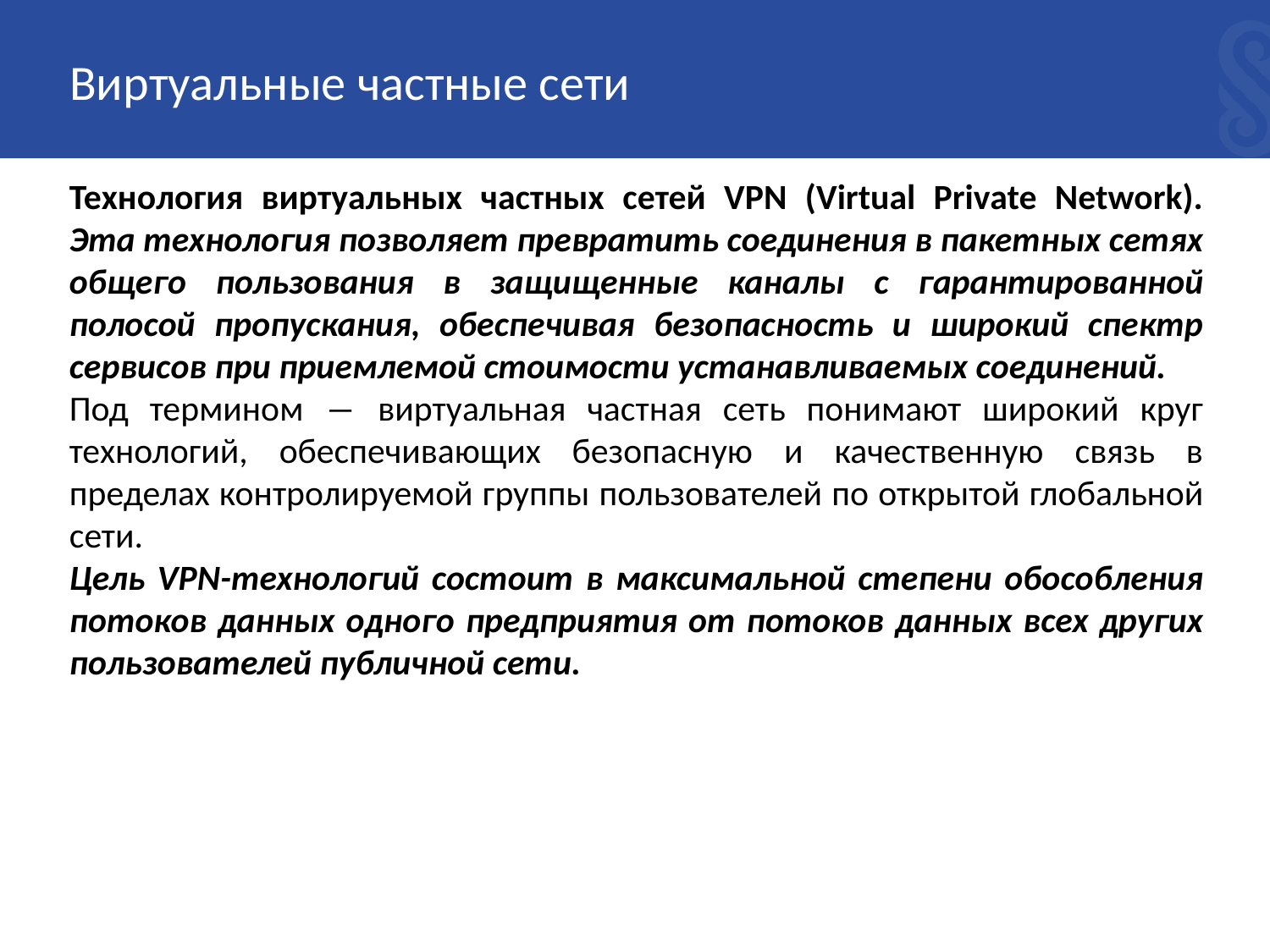

# Виртуальные частные сети
Технология виртуальных частных сетей VPN (Virtual Private Network). Эта технология позволяет превратить соединения в пакетных сетях общего пользования в защищенные каналы с гарантированной полосой пропускания, обеспечивая безопасность и широкий спектр сервисов при приемлемой стоимости устанавливаемых соединений.
Под термином ― виртуальная частная сеть понимают широкий круг технологий, обеспечивающих безопасную и качественную связь в пределах контролируемой группы пользователей по открытой глобальной сети.
Цель VPN-технологий состоит в максимальной степени обособления потоков данных одного предприятия от потоков данных всех других пользователей публичной сети.